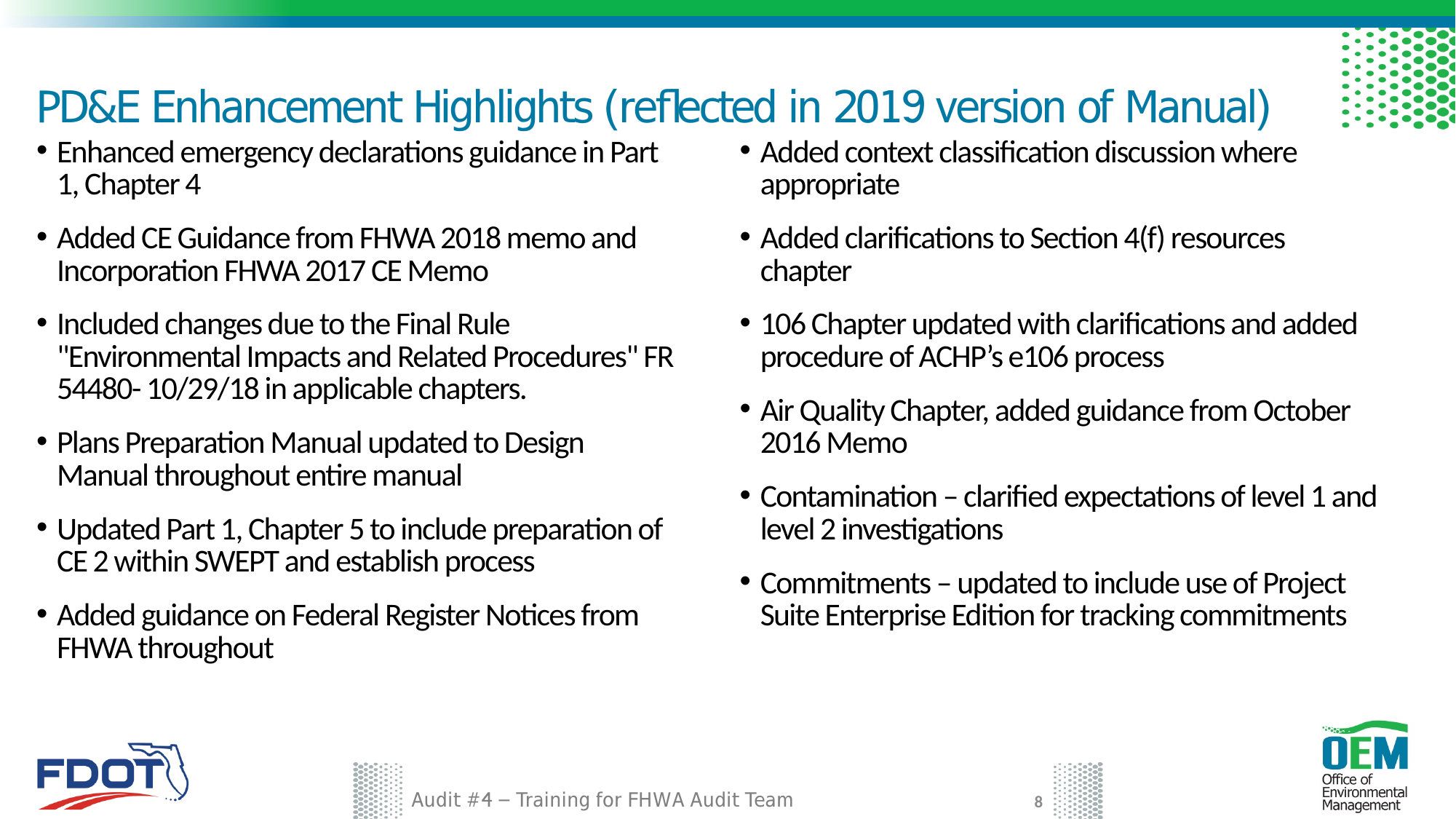

# PD&E Enhancement Highlights (reflected in 2019 version of Manual)
Enhanced emergency declarations guidance in Part 1, Chapter 4
Added CE Guidance from FHWA 2018 memo and Incorporation FHWA 2017 CE Memo
Included changes due to the Final Rule "Environmental Impacts and Related Procedures" FR 54480- 10/29/18 in applicable chapters.
Plans Preparation Manual updated to Design Manual throughout entire manual
Updated Part 1, Chapter 5 to include preparation of CE 2 within SWEPT and establish process
Added guidance on Federal Register Notices from FHWA throughout
Added context classification discussion where appropriate
Added clarifications to Section 4(f) resources chapter
106 Chapter updated with clarifications and added procedure of ACHP’s e106 process
Air Quality Chapter, added guidance from October 2016 Memo
Contamination – clarified expectations of level 1 and level 2 investigations
Commitments – updated to include use of Project Suite Enterprise Edition for tracking commitments
8